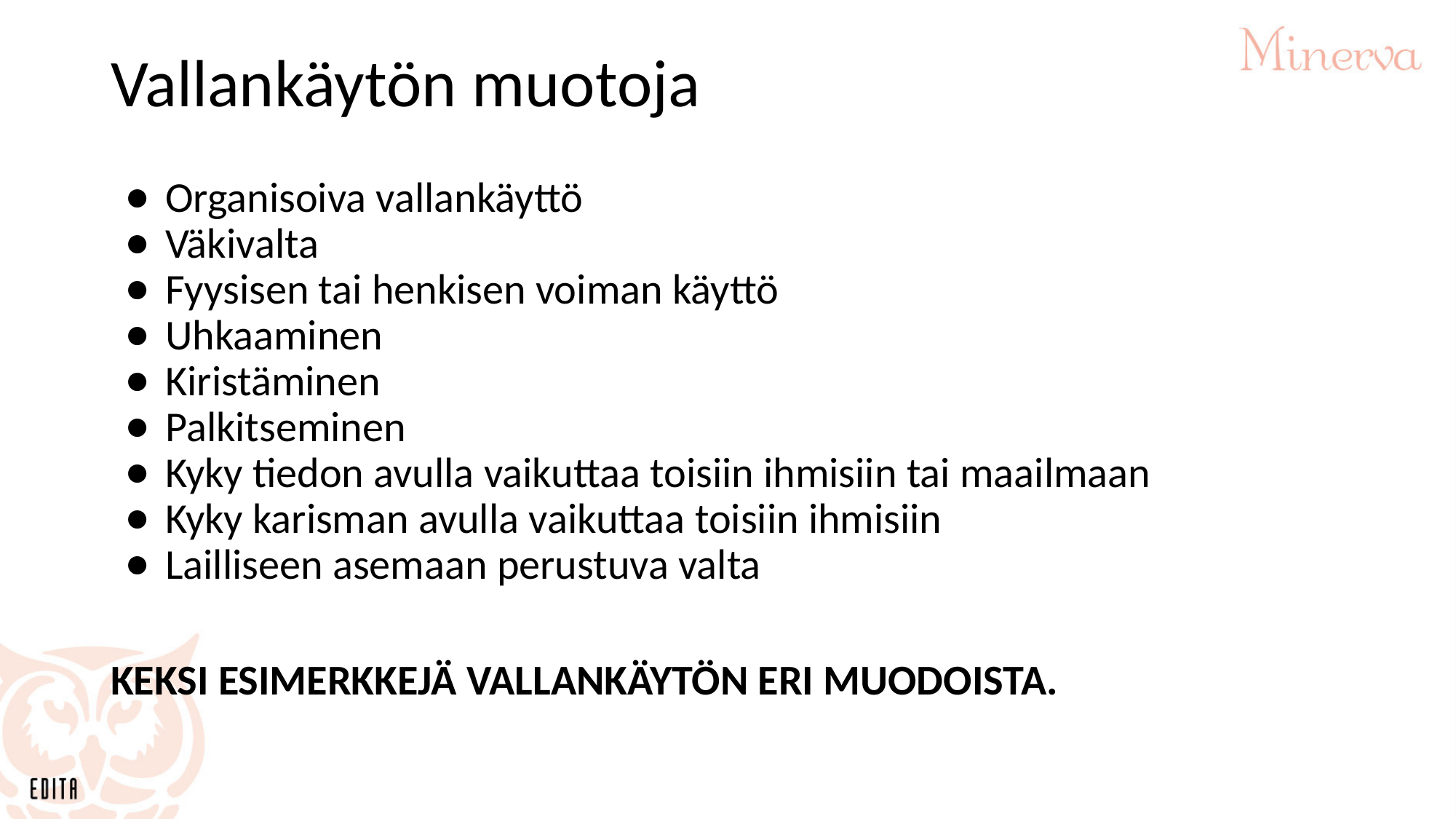

# Vallankäytön muotoja
Organisoiva vallankäyttö
Väkivalta
Fyysisen tai henkisen voiman käyttö
Uhkaaminen
Kiristäminen
Palkitseminen
Kyky tiedon avulla vaikuttaa toisiin ihmisiin tai maailmaan
Kyky karisman avulla vaikuttaa toisiin ihmisiin
Lailliseen asemaan perustuva valta

KEKSI ESIMERKKEJÄ VALLANKÄYTÖN ERI MUODOISTA.